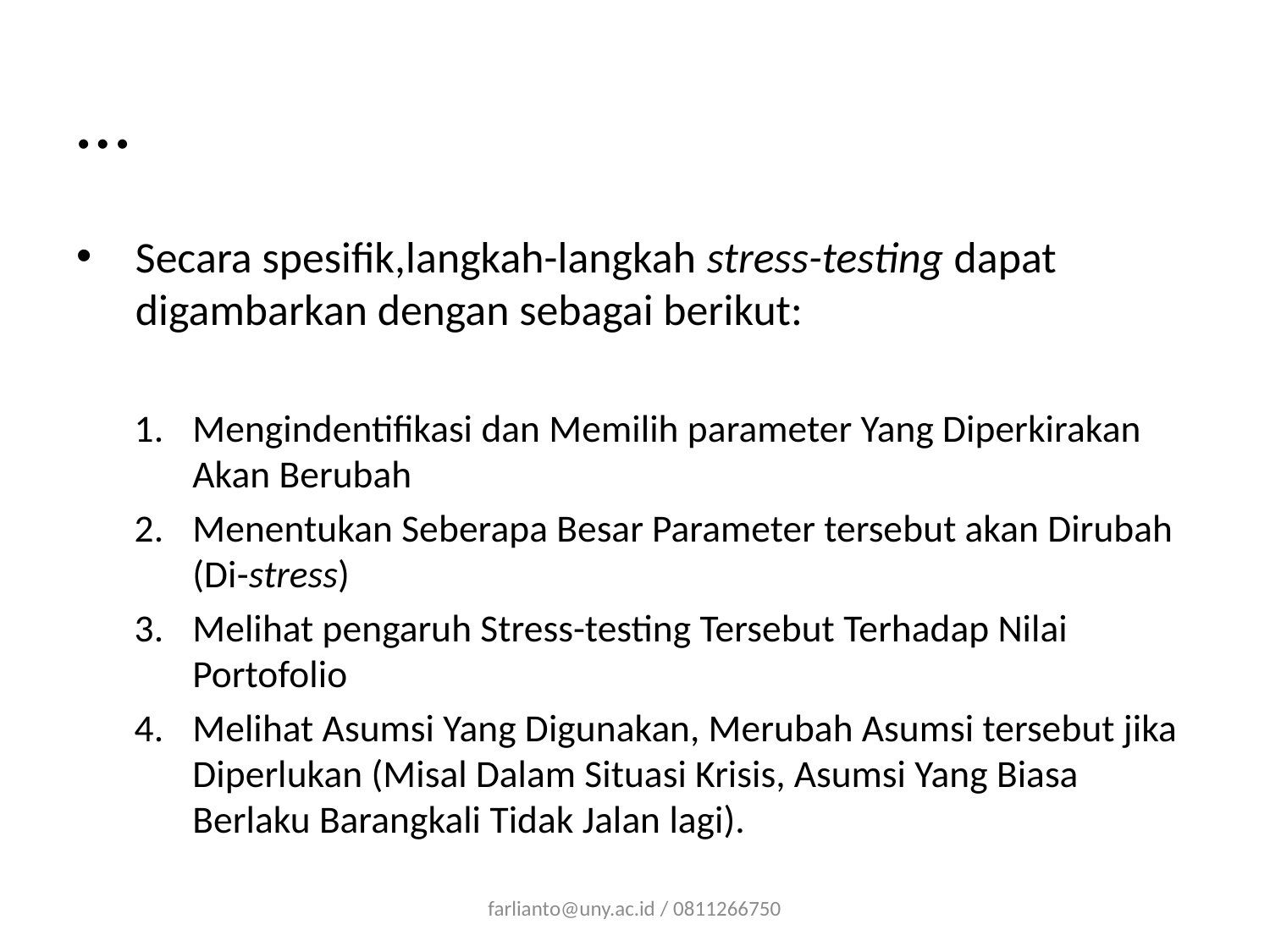

# …
Secara spesifik,langkah-langkah stress-testing dapat digambarkan dengan sebagai berikut:

Mengindentifikasi dan Memilih parameter Yang Diperkirakan Akan Berubah
Menentukan Seberapa Besar Parameter tersebut akan Dirubah (Di-stress)
Melihat pengaruh Stress-testing Tersebut Terhadap Nilai Portofolio
Melihat Asumsi Yang Digunakan, Merubah Asumsi tersebut jika Diperlukan (Misal Dalam Situasi Krisis, Asumsi Yang Biasa Berlaku Barangkali Tidak Jalan lagi).

farlianto@uny.ac.id / 0811266750